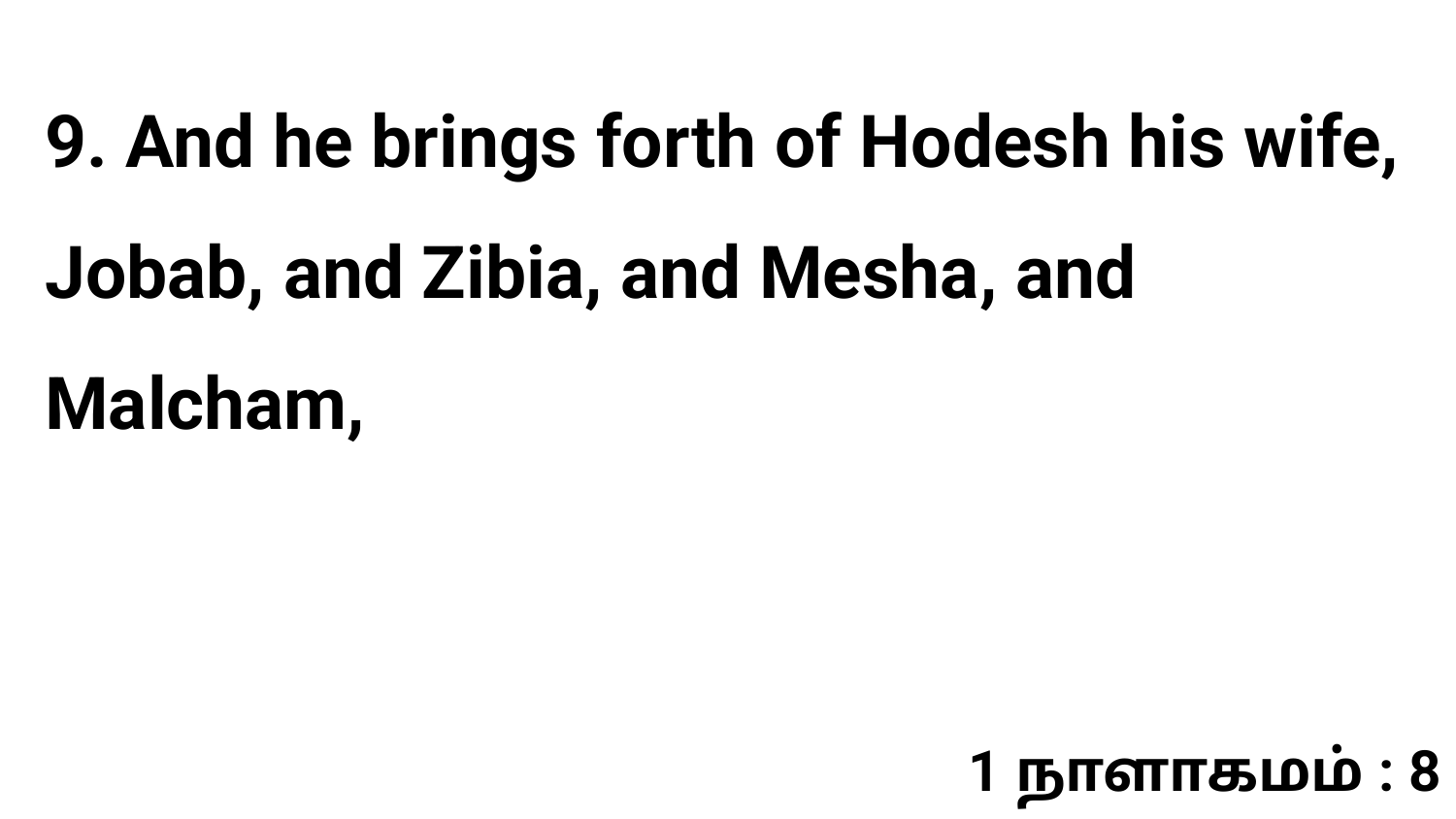

9. And he brings forth of Hodesh his wife, Jobab, and Zibia, and Mesha, and Malcham,
1 நாளாகமம் : 8